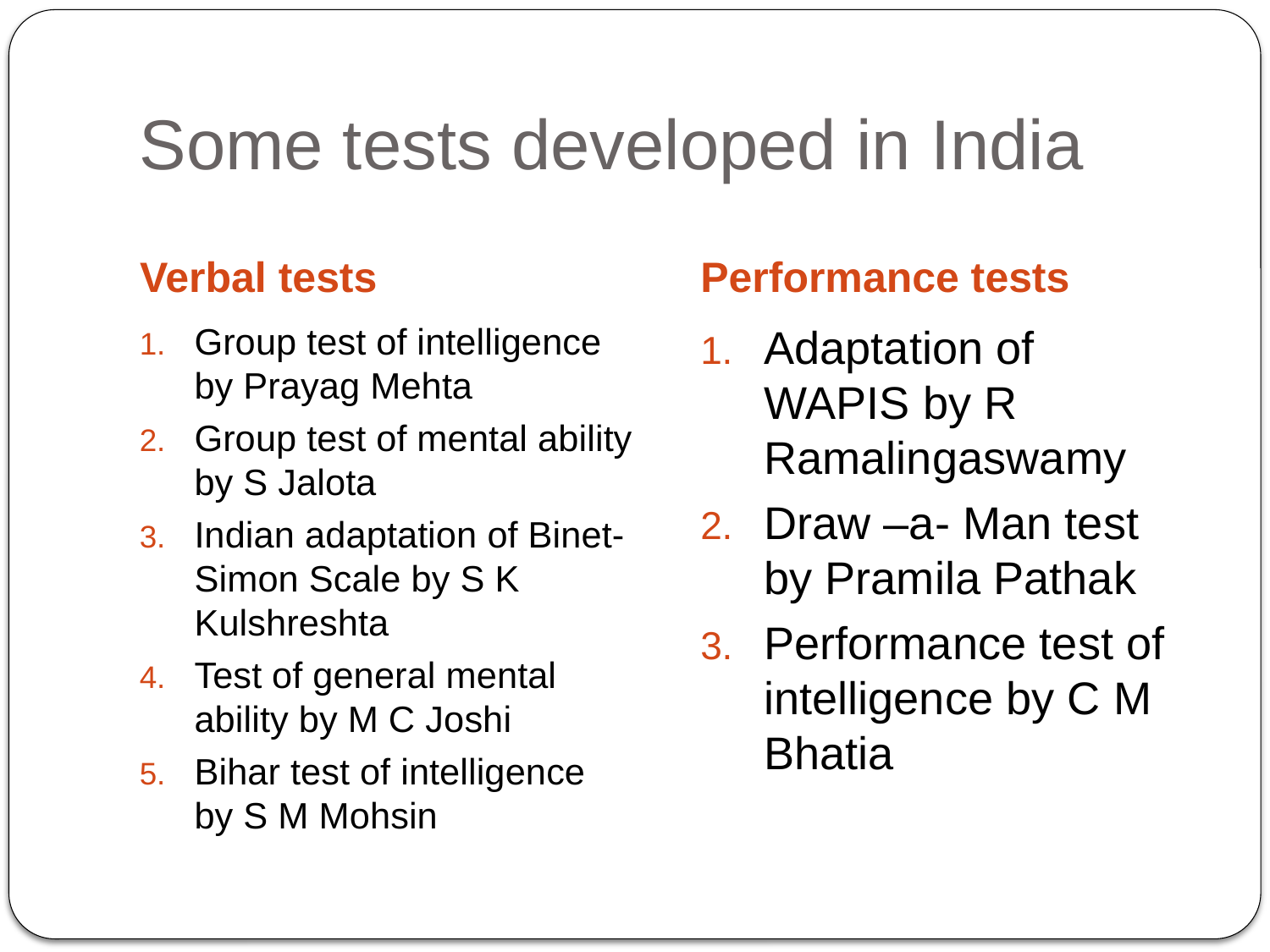

# Some tests developed in India
Verbal tests
Performance tests
Group test of intelligence by Prayag Mehta
Group test of mental ability by S Jalota
Indian adaptation of Binet-Simon Scale by S K Kulshreshta
Test of general mental ability by M C Joshi
Bihar test of intelligence by S M Mohsin
Adaptation of WAPIS by R Ramalingaswamy
Draw –a- Man test by Pramila Pathak
Performance test of intelligence by C M Bhatia